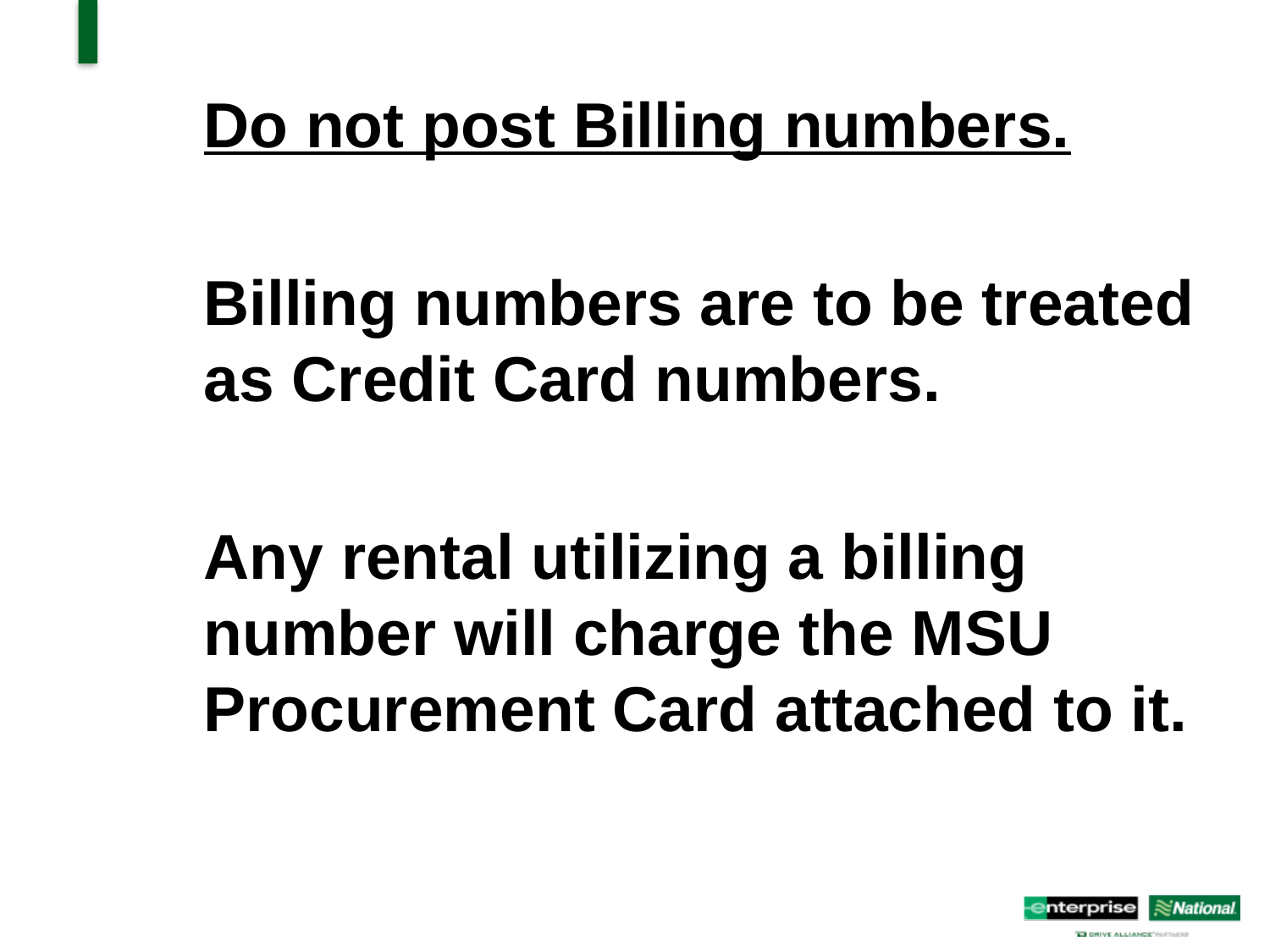

Do not post Billing numbers.

Billing numbers are to be treated as Credit Card numbers.

Any rental utilizing a billing number will charge the MSU Procurement Card attached to it.